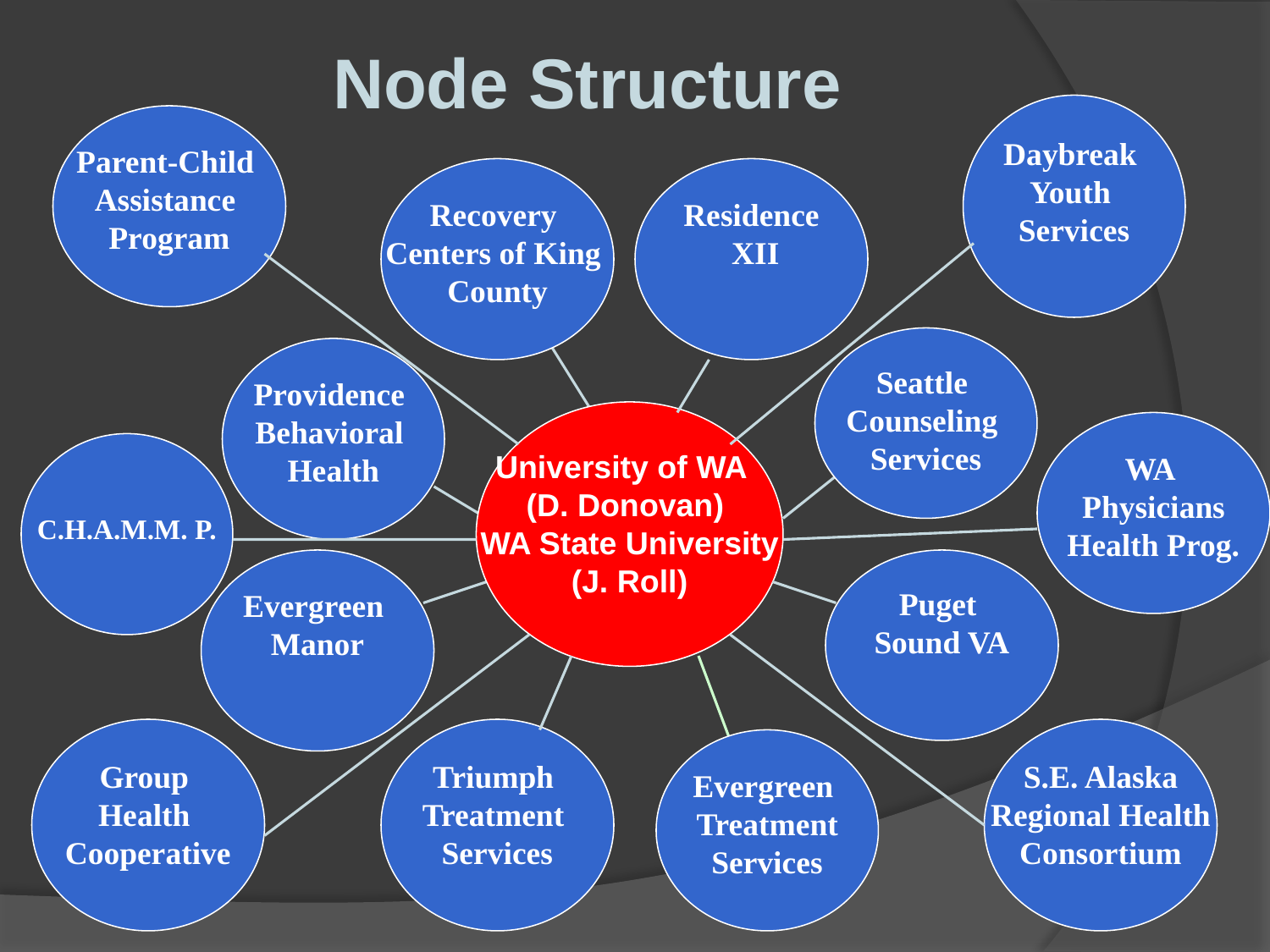

Node Structure
Daybreak
Youth
Services
Parent-Child
Assistance
Program
Recovery
Centers of King
County
Residence
 XII

Seattle
Counseling
Services
Providence
Behavioral
Health

University of WA
(D. Donovan)
WA State University
(J. Roll)

WA
Physicians
Health Prog.
C.H.A.M.M. P.

Evergreen
Manor
Puget
Sound VA

Group
Health
Cooperative
Triumph
Treatment
Services
S.E. Alaska
Regional Health
Consortium
Evergreen
Treatment
Services